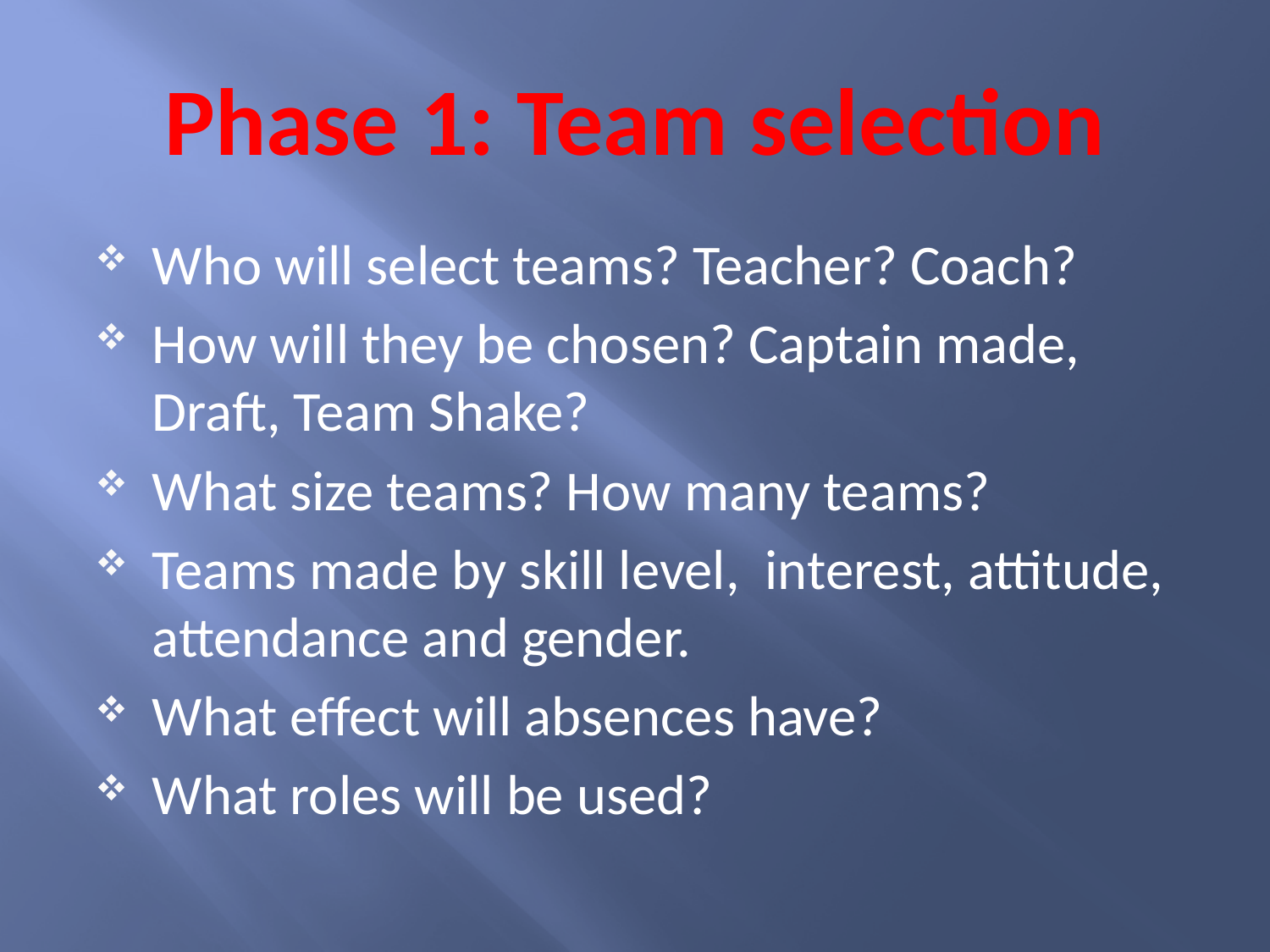

# Phase 1: Team selection
Who will select teams? Teacher? Coach?
How will they be chosen? Captain made, Draft, Team Shake?
What size teams? How many teams?
Teams made by skill level,  interest, attitude, attendance and gender.
What effect will absences have?
What roles will be used?